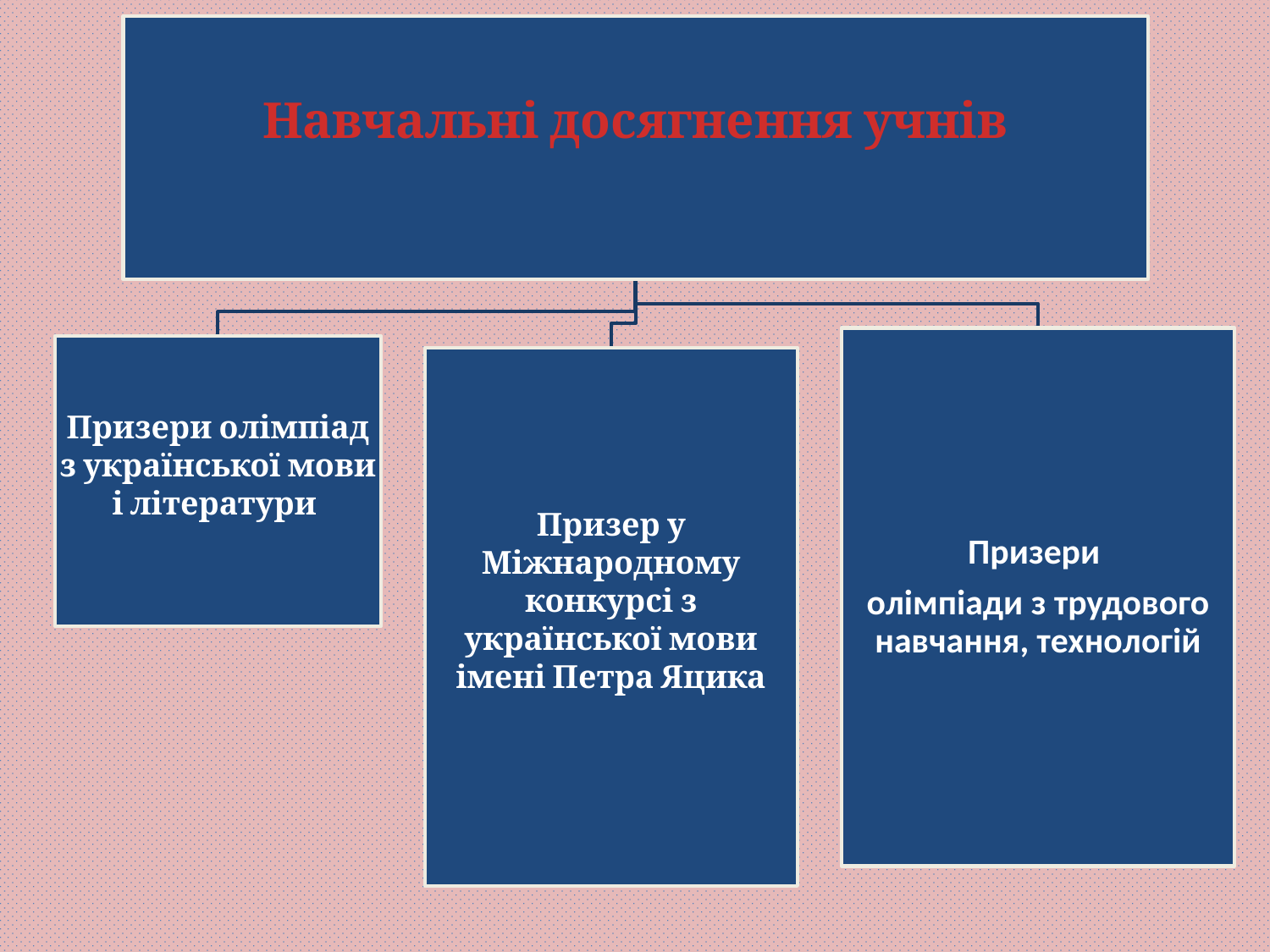

Навчальні досягнення учнів

Призери олімпіад з української мови і літератури

Призер у Міжнародному конкурсі з української мови імені Петра Яцика

Призери
олімпіади з трудового навчання, технологій
#